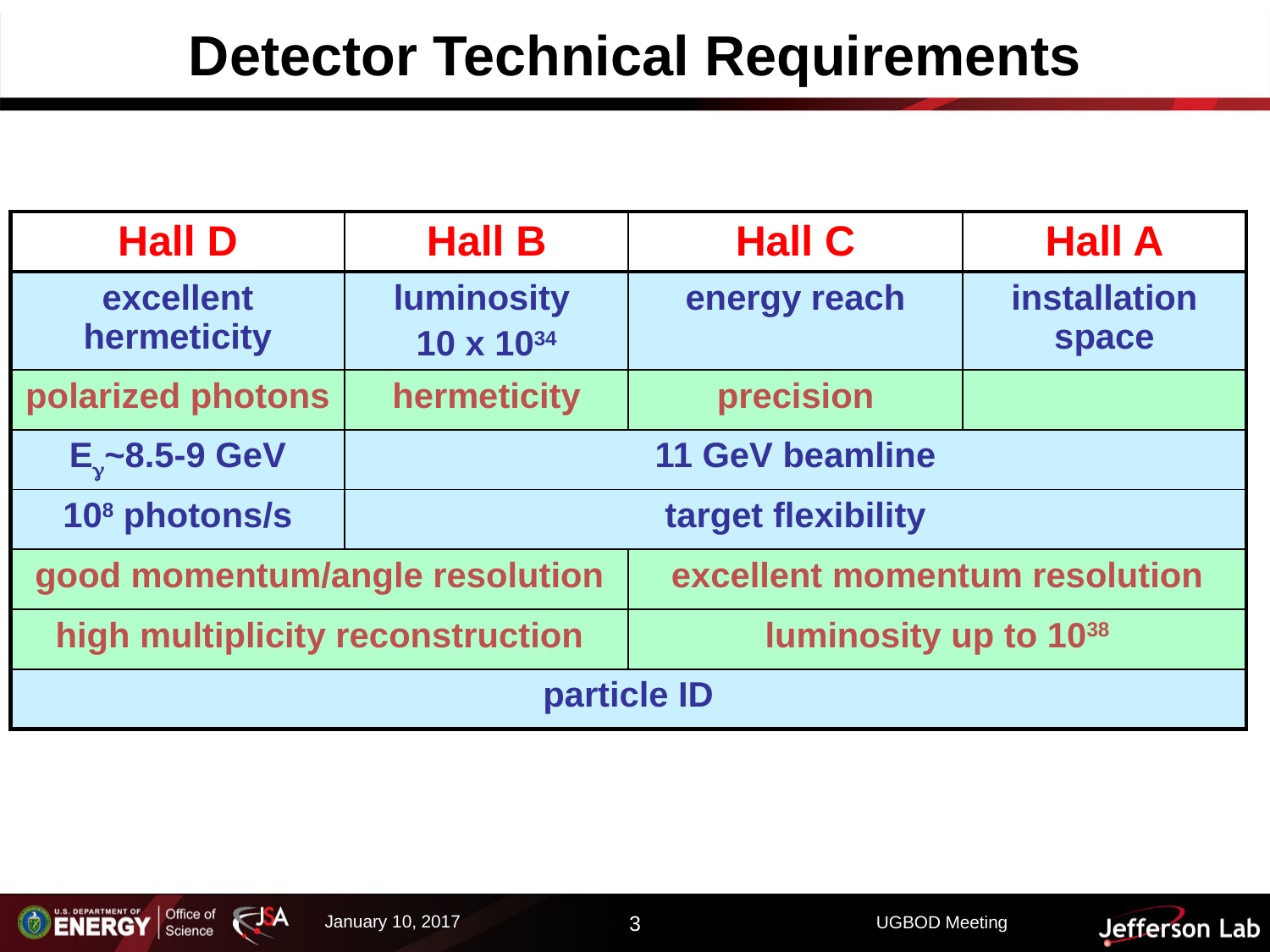

# Detector Technical Requirements
| Hall D | Hall B | Hall C | Hall A |
| --- | --- | --- | --- |
| excellent hermeticity | luminosity 10 x 1034 | energy reach | installation space |
| polarized photons | hermeticity | precision |  |
| Eγ~8.5-9 GeV | 11 GeV beamline |  |  |
| 108 photons/s | target flexibility |  |  |
| good momentum/angle resolution |  | excellent momentum resolution |  |
| high multiplicity reconstruction |  | luminosity up to 1038 |  |
| particle ID |  |  |  |